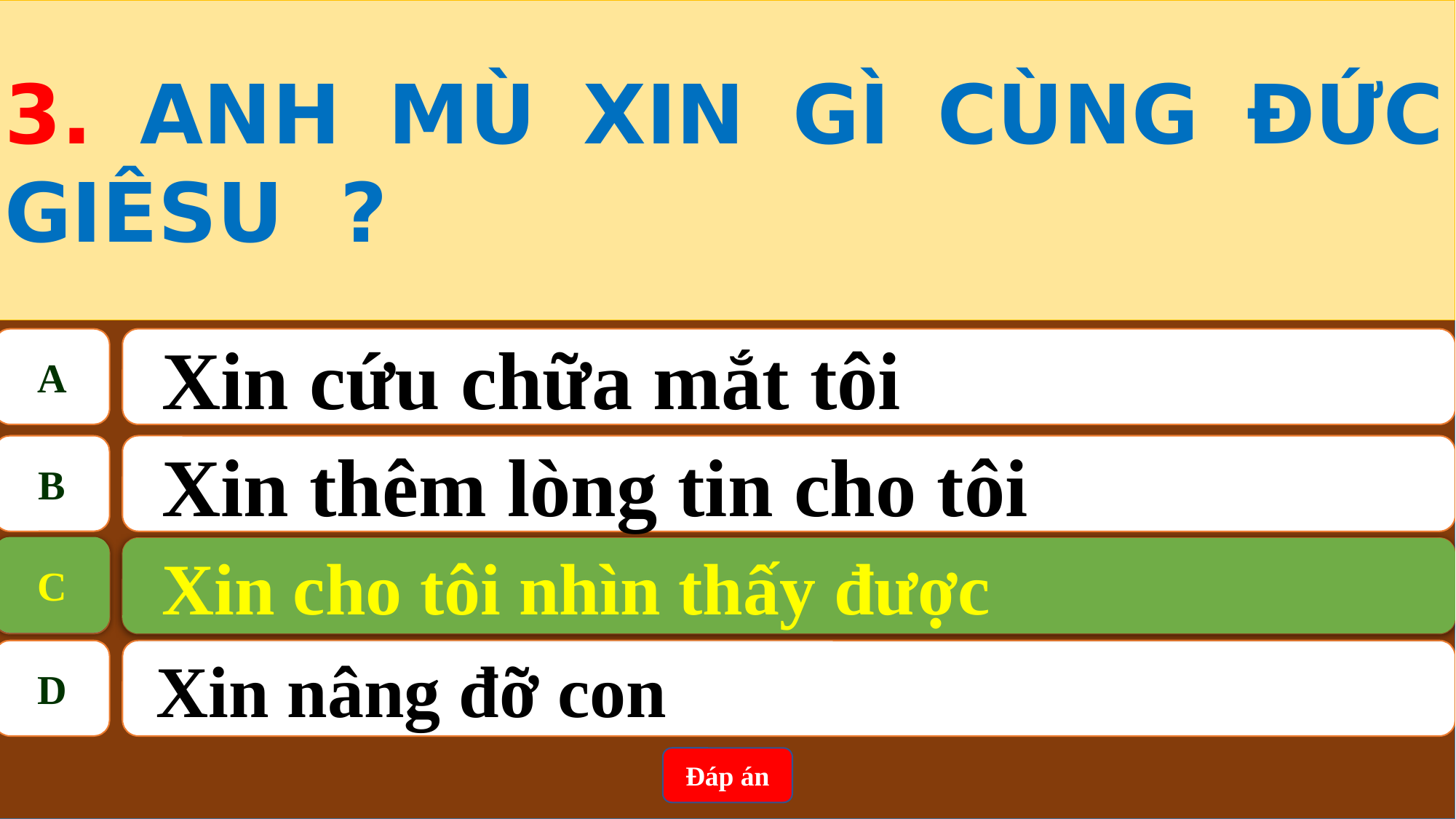

3. ANH MÙ XIN GÌ CÙNG ĐỨC GIÊSU  ?
A
Xin cứu chữa mắt tôi
B
Xin thêm lòng tin cho tôi
C
Xin cho tôi nhìn thấy được
C
Xin cho tôi nhìn thấy được
D
 Xin nâng đỡ con
Đáp án